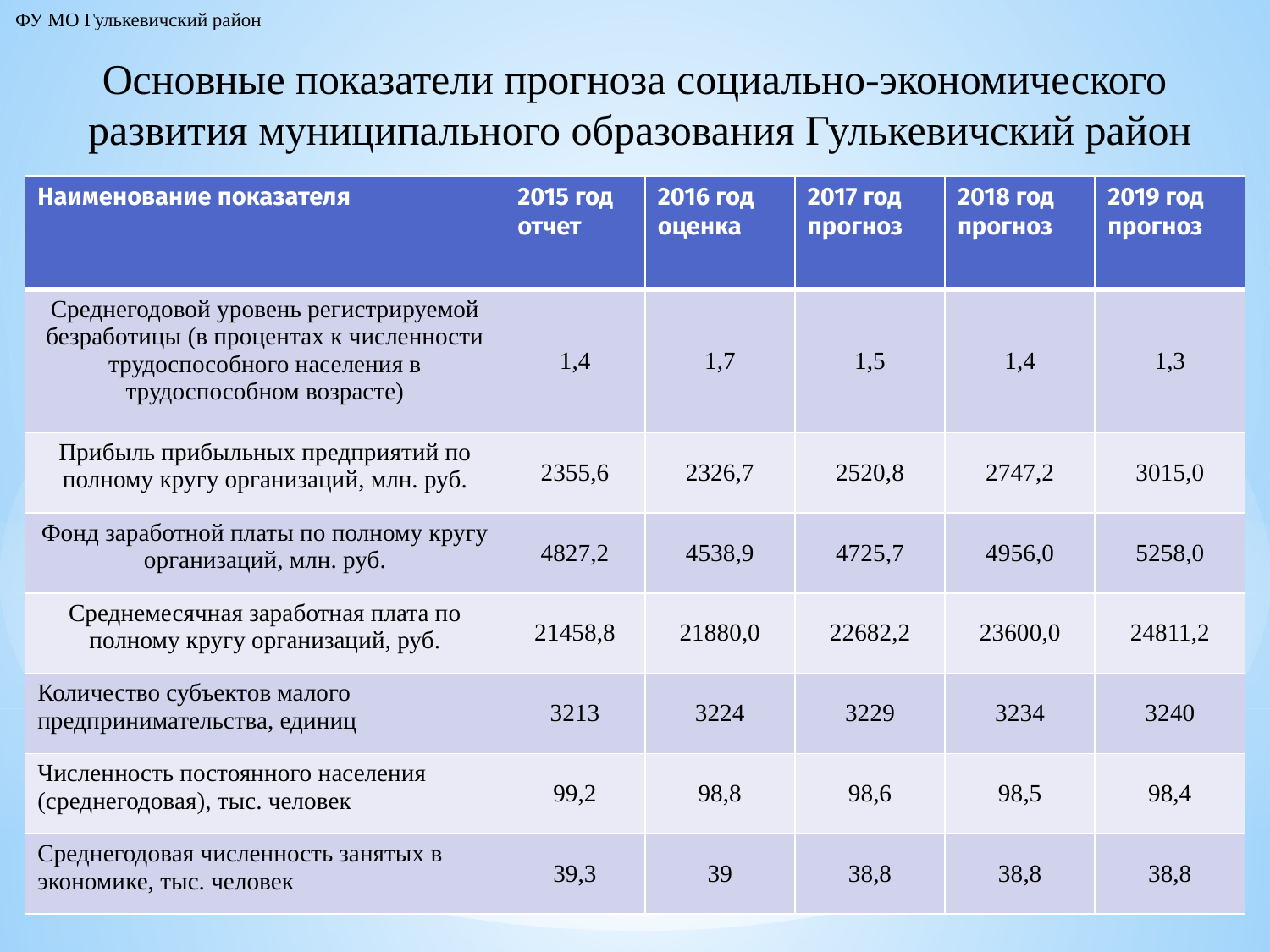

ФУ МО Гулькевичский район
Основные показатели прогноза социально-экономического
развития муниципального образования Гулькевичский район
| Наименование показателя | 2015 год отчет | 2016 год оценка | 2017 год прогноз | 2018 год прогноз | 2019 год прогноз |
| --- | --- | --- | --- | --- | --- |
| Среднегодовой уровень регистрируемой безработицы (в процентах к численности трудоспособного населения в трудоспособном возрасте) | 1,4 | 1,7 | 1,5 | 1,4 | 1,3 |
| Прибыль прибыльных предприятий по полному кругу организаций, млн. руб. | 2355,6 | 2326,7 | 2520,8 | 2747,2 | 3015,0 |
| Фонд заработной платы по полному кругу организаций, млн. руб. | 4827,2 | 4538,9 | 4725,7 | 4956,0 | 5258,0 |
| Среднемесячная заработная плата по полному кругу организаций, руб. | 21458,8 | 21880,0 | 22682,2 | 23600,0 | 24811,2 |
| Количество субъектов малого предпринимательства, единиц | 3213 | 3224 | 3229 | 3234 | 3240 |
| Численность постоянного населения (среднегодовая), тыс. человек | 99,2 | 98,8 | 98,6 | 98,5 | 98,4 |
| Среднегодовая численность занятых в экономике, тыс. человек | 39,3 | 39 | 38,8 | 38,8 | 38,8 |